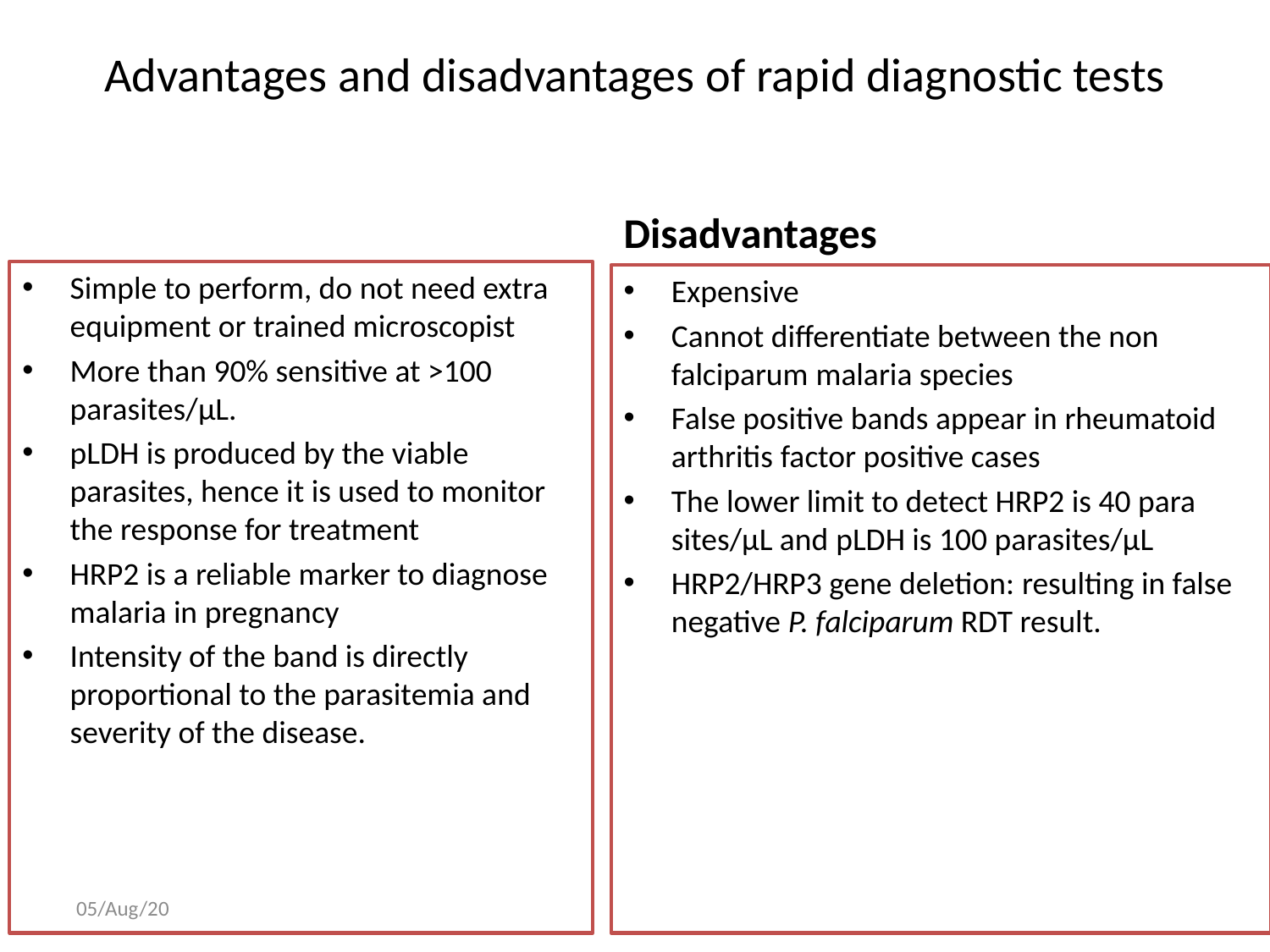

# Advantages and disadvantages of rapid diagnostic tests

Disadvantages
Advantages

Simple to perform, do not need extra equipment or trained microscopist
More than 90% sensitive at >100 parasites/µL.
pLDH is produced by the viable parasites, hence it is used to monitor the response for treatment
HRP2 is a reliable marker to diagnose malaria in pregnancy
Intensity of the band is directly proportional to the parasitemia and severity of the disease.
Expensive
Cannot differentiate between the non­falciparum malaria species
False positive bands appear in rheumatoid arthritis factor positive cases
The lower limit to detect HRP2 is 40 para sites/µL and pLDH is 100 parasites/µL
HRP2/HRP3 gene deletion: resulting in false negative P. falciparum RDT result.
05/Aug/20